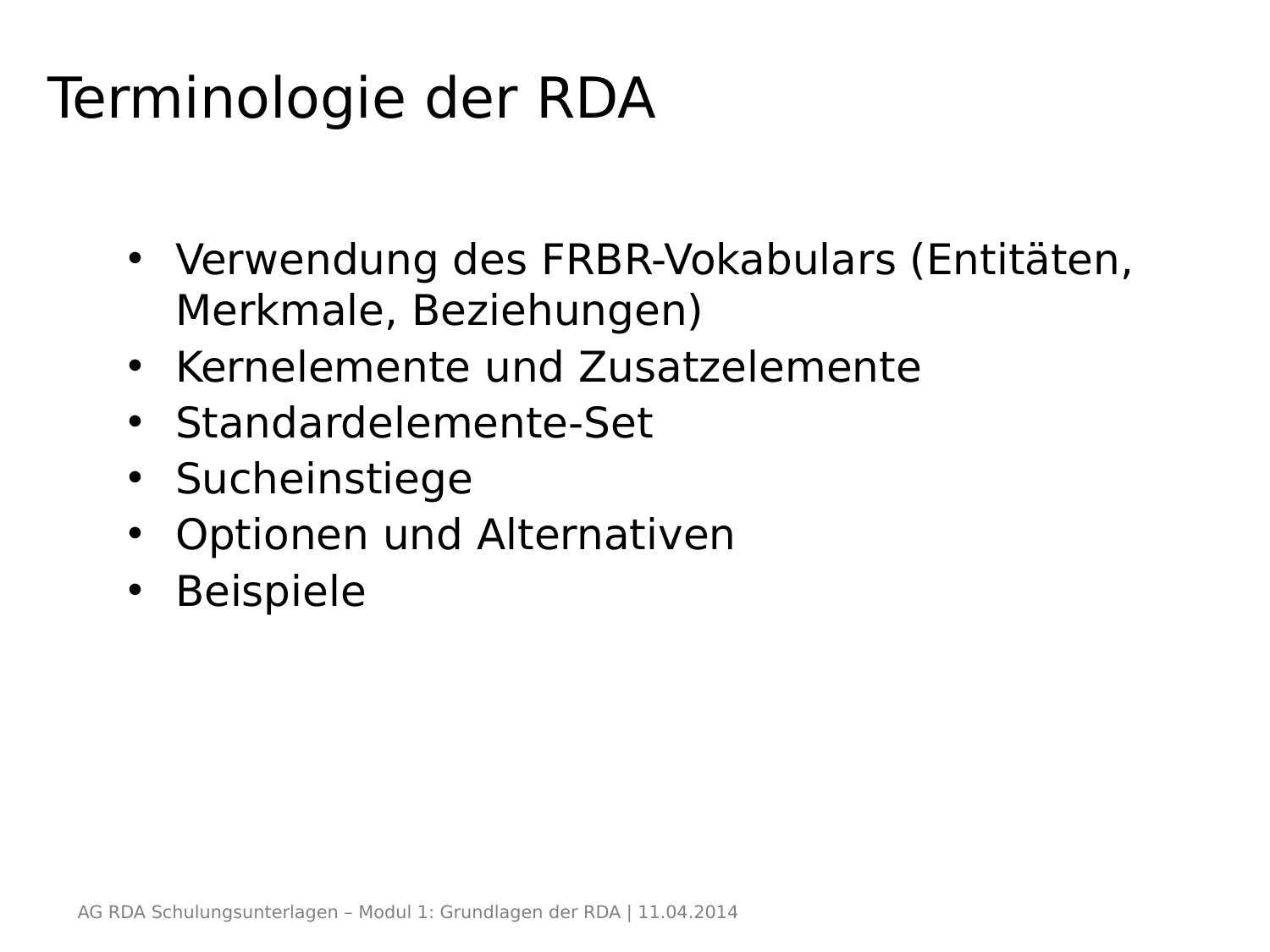

# Terminologie der RDA
Verwendung des FRBR-Vokabulars (Entitäten, Merkmale, Beziehungen)
Kernelemente und Zusatzelemente
Standardelemente-Set
Sucheinstiege
Optionen und Alternativen
Beispiele

AG RDA Schulungsunterlagen – Modul 1: Grundlagen der RDA | 11.04.2014